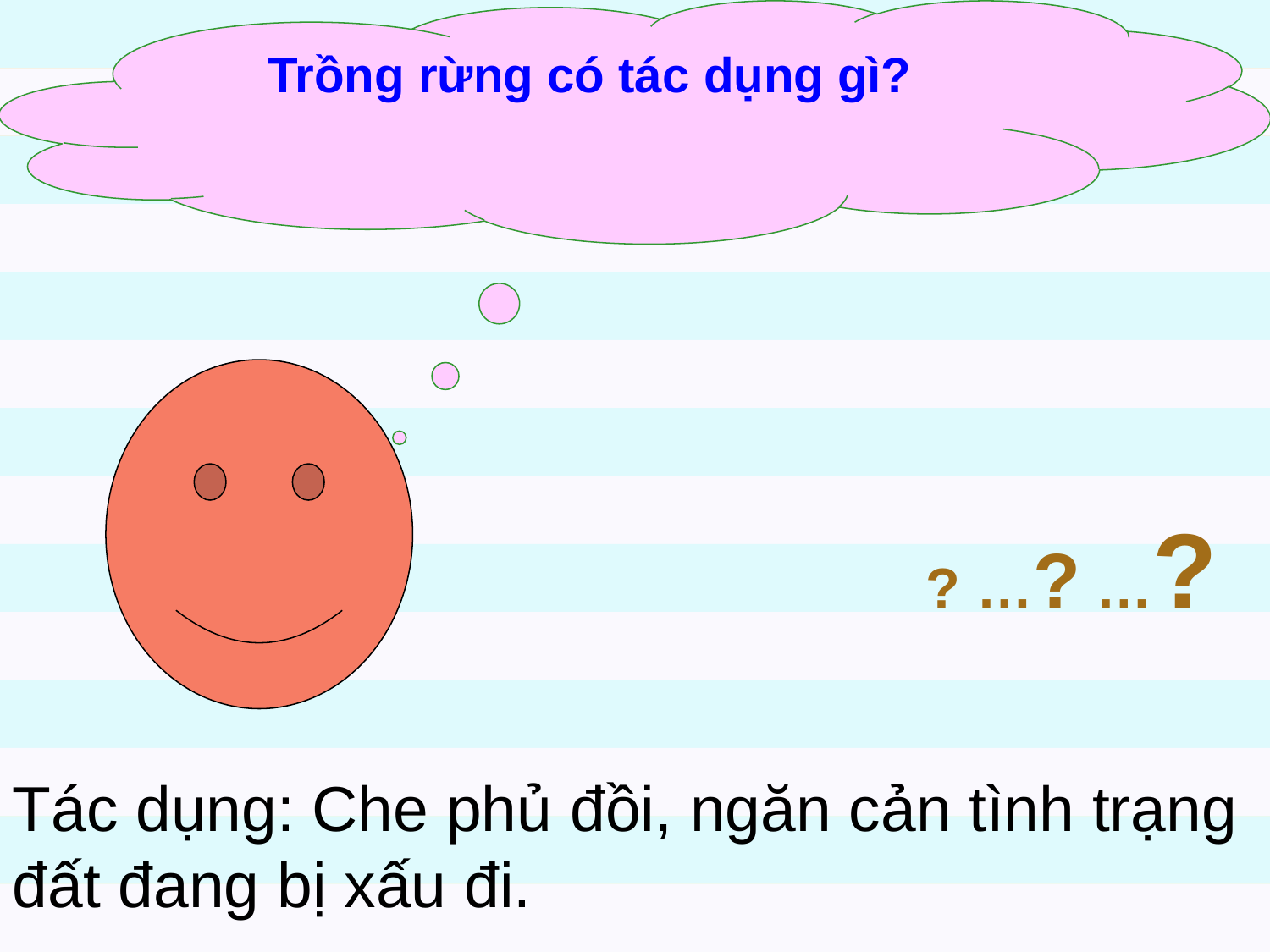

Trồng rừng có tác dụng gì?

? …? …?
Tác dụng: Che phủ đồi, ngăn cản tình trạng đất đang bị xấu đi.